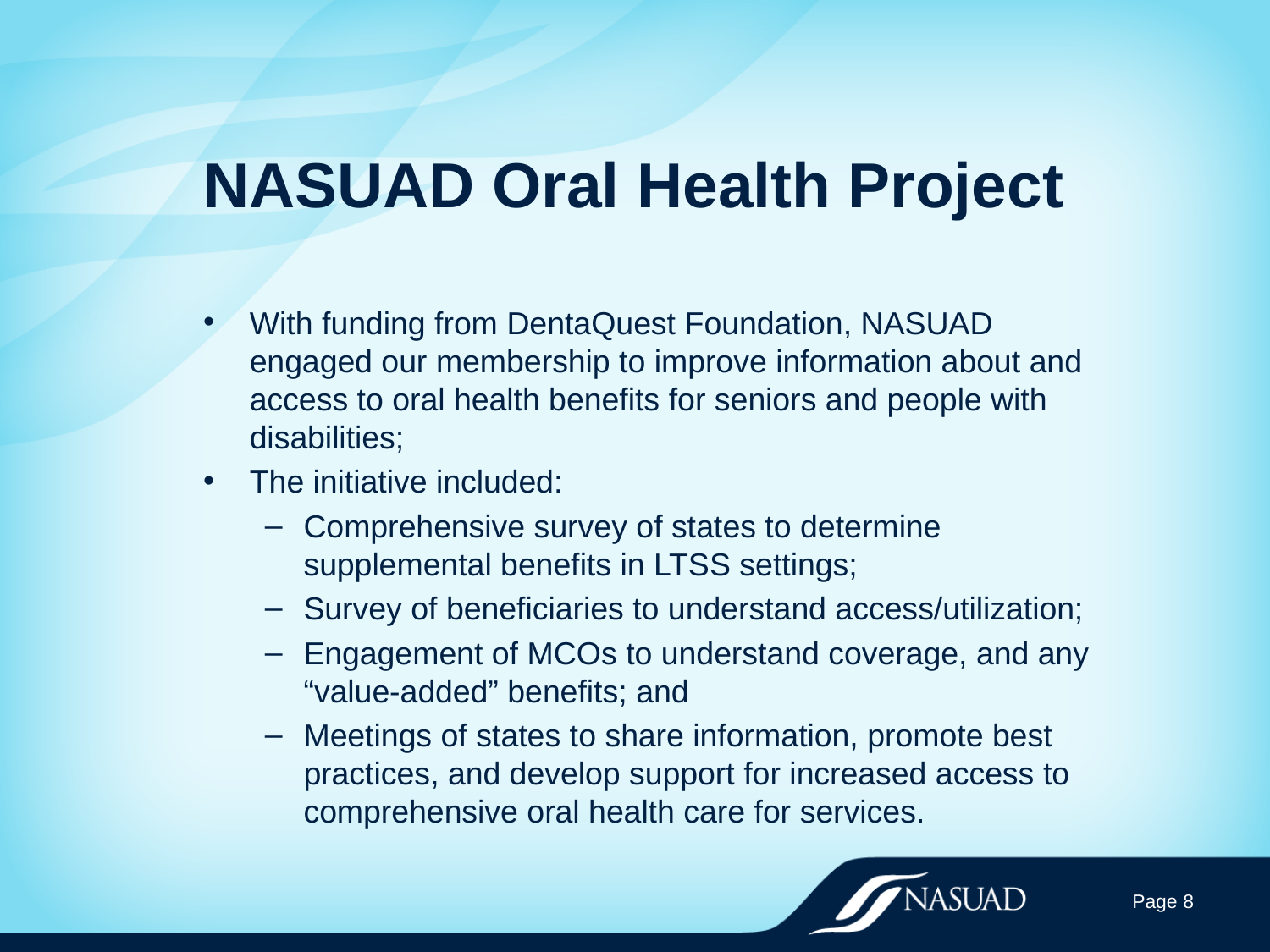

# NASUAD Oral Health Project
With funding from DentaQuest Foundation, NASUAD engaged our membership to improve information about and access to oral health benefits for seniors and people with disabilities;
The initiative included:
Comprehensive survey of states to determine supplemental benefits in LTSS settings;
Survey of beneficiaries to understand access/utilization;
Engagement of MCOs to understand coverage, and any “value-added” benefits; and
Meetings of states to share information, promote best practices, and develop support for increased access to comprehensive oral health care for services.

Page 8